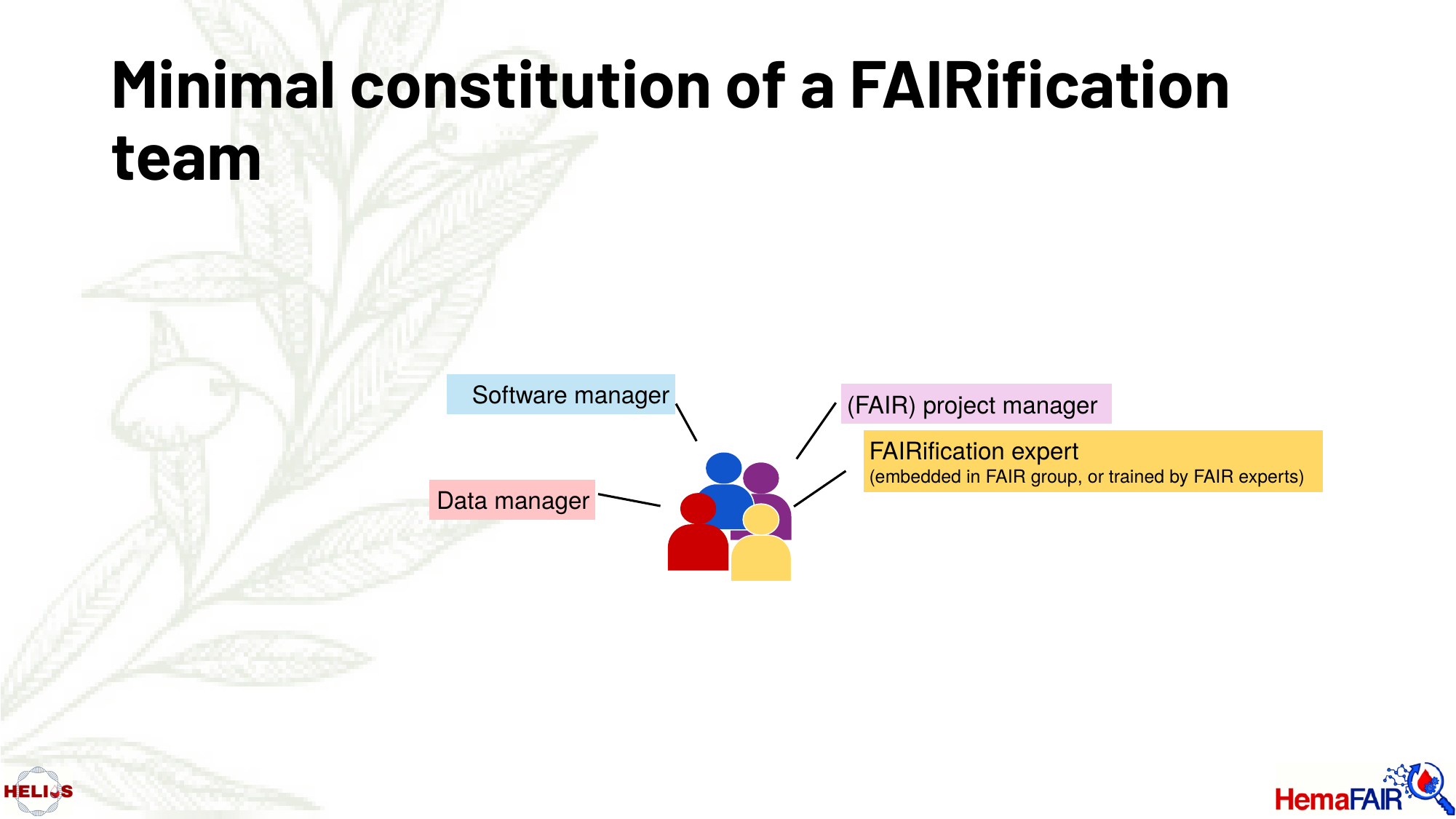

# Minimal constitution of a FAIRification team
Software manager
(FAIR) project manager
FAIRification expert
(embedded in FAIR group, or trained by FAIR experts)

Data manager